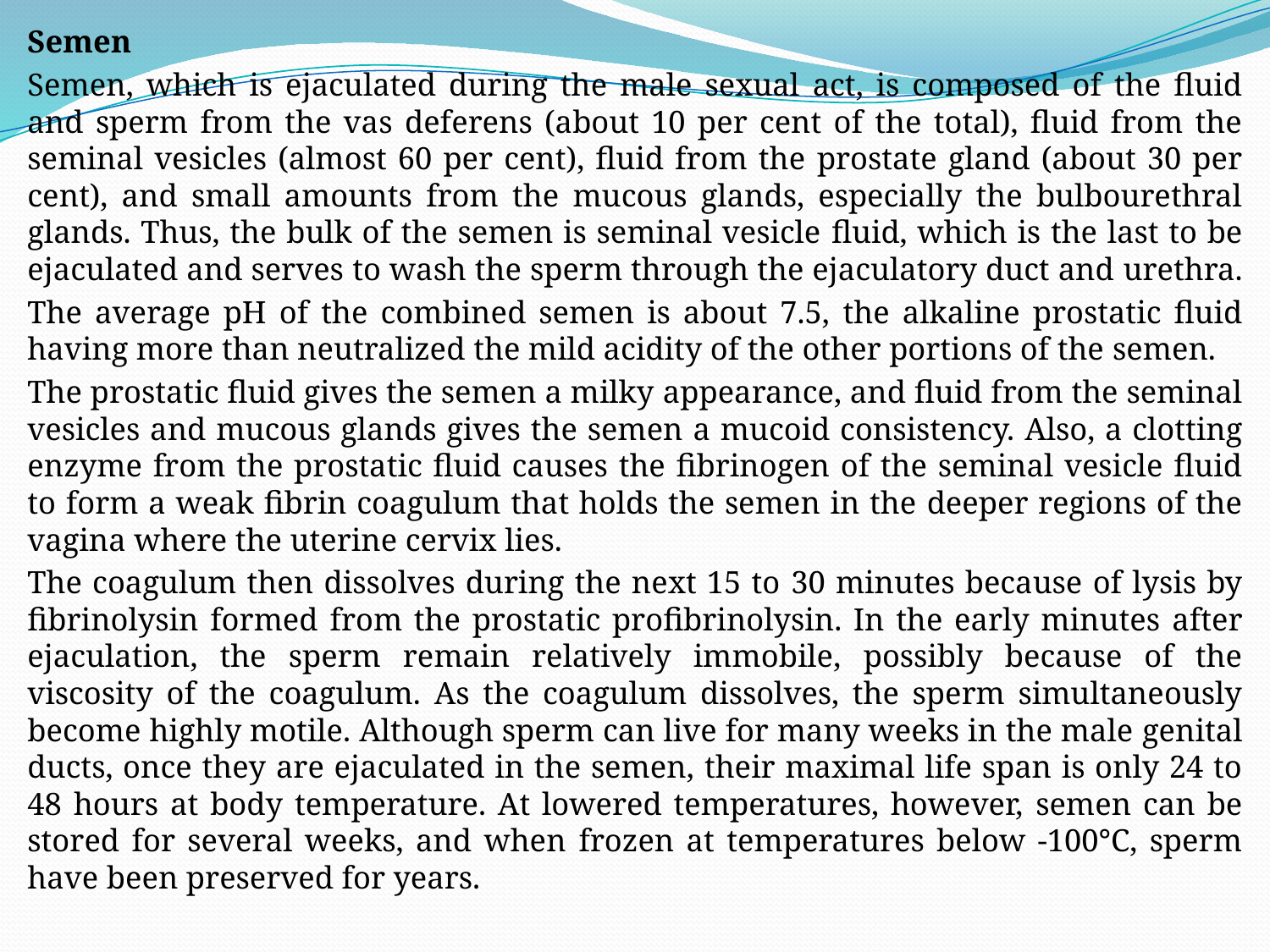

Semen
Semen, which is ejaculated during the male sexual act, is composed of the fluid and sperm from the vas deferens (about 10 per cent of the total), fluid from the seminal vesicles (almost 60 per cent), fluid from the prostate gland (about 30 per cent), and small amounts from the mucous glands, especially the bulbourethral glands. Thus, the bulk of the semen is seminal vesicle fluid, which is the last to be ejaculated and serves to wash the sperm through the ejaculatory duct and urethra.
The average pH of the combined semen is about 7.5, the alkaline prostatic fluid having more than neutralized the mild acidity of the other portions of the semen.
The prostatic fluid gives the semen a milky appearance, and fluid from the seminal vesicles and mucous glands gives the semen a mucoid consistency. Also, a clotting enzyme from the prostatic fluid causes the fibrinogen of the seminal vesicle fluid to form a weak fibrin coagulum that holds the semen in the deeper regions of the vagina where the uterine cervix lies.
The coagulum then dissolves during the next 15 to 30 minutes because of lysis by fibrinolysin formed from the prostatic profibrinolysin. In the early minutes after ejaculation, the sperm remain relatively immobile, possibly because of the viscosity of the coagulum. As the coagulum dissolves, the sperm simultaneously become highly motile. Although sperm can live for many weeks in the male genital ducts, once they are ejaculated in the semen, their maximal life span is only 24 to 48 hours at body temperature. At lowered temperatures, however, semen can be stored for several weeks, and when frozen at temperatures below -100°C, sperm have been preserved for years.